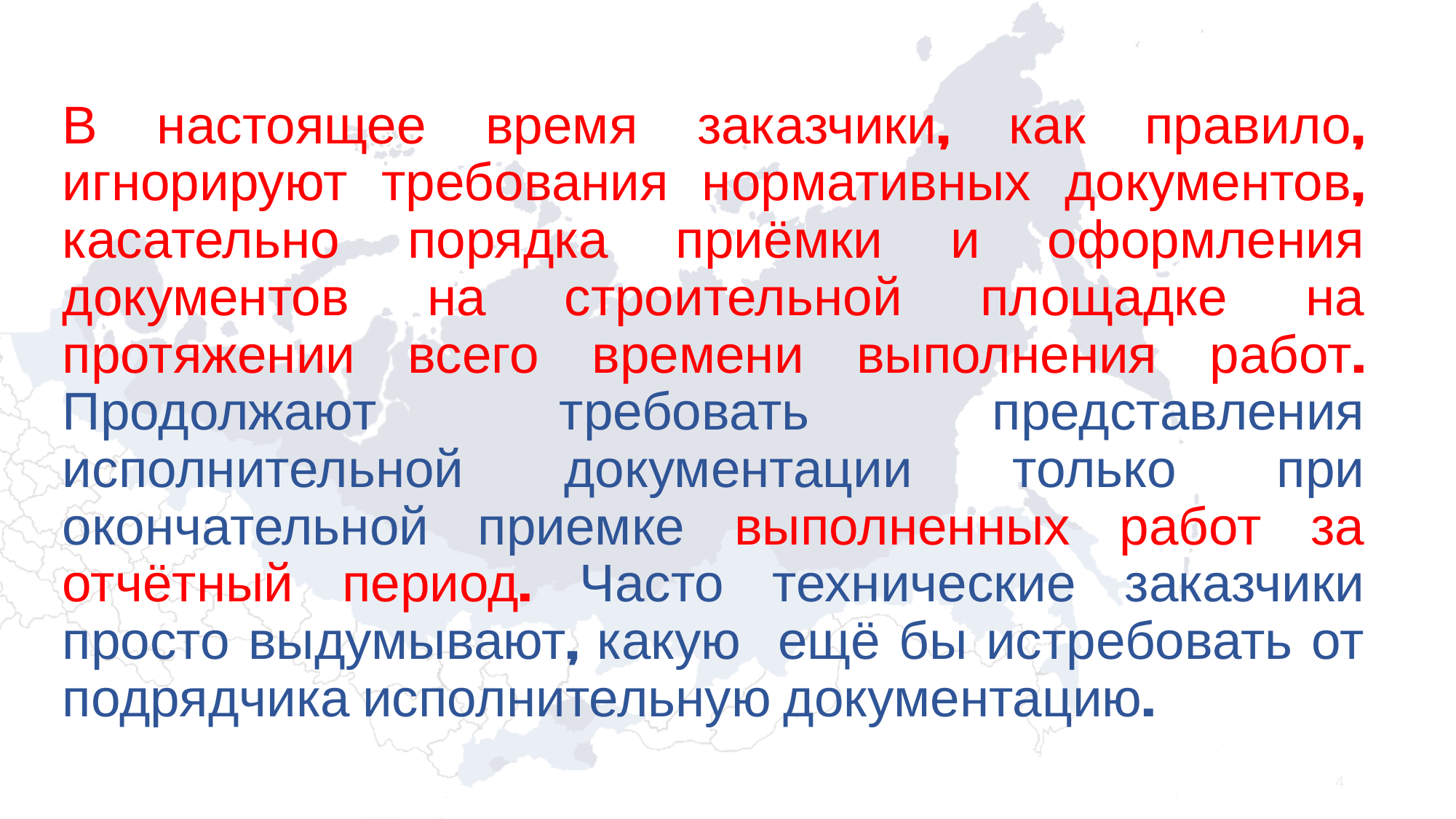

# В настоящее время заказчики, как правило, игнорируют требования нормативных документов, касательно порядка приёмки и оформления документов на строительной площадке на протяжении всего времени выполнения работ. Продолжают требовать представления исполнительной документации только при окончательной приемке выполненных работ за отчётный период. Часто технические заказчики просто выдумывают, какую  ещё бы истребовать от подрядчика исполнительную документацию.
4